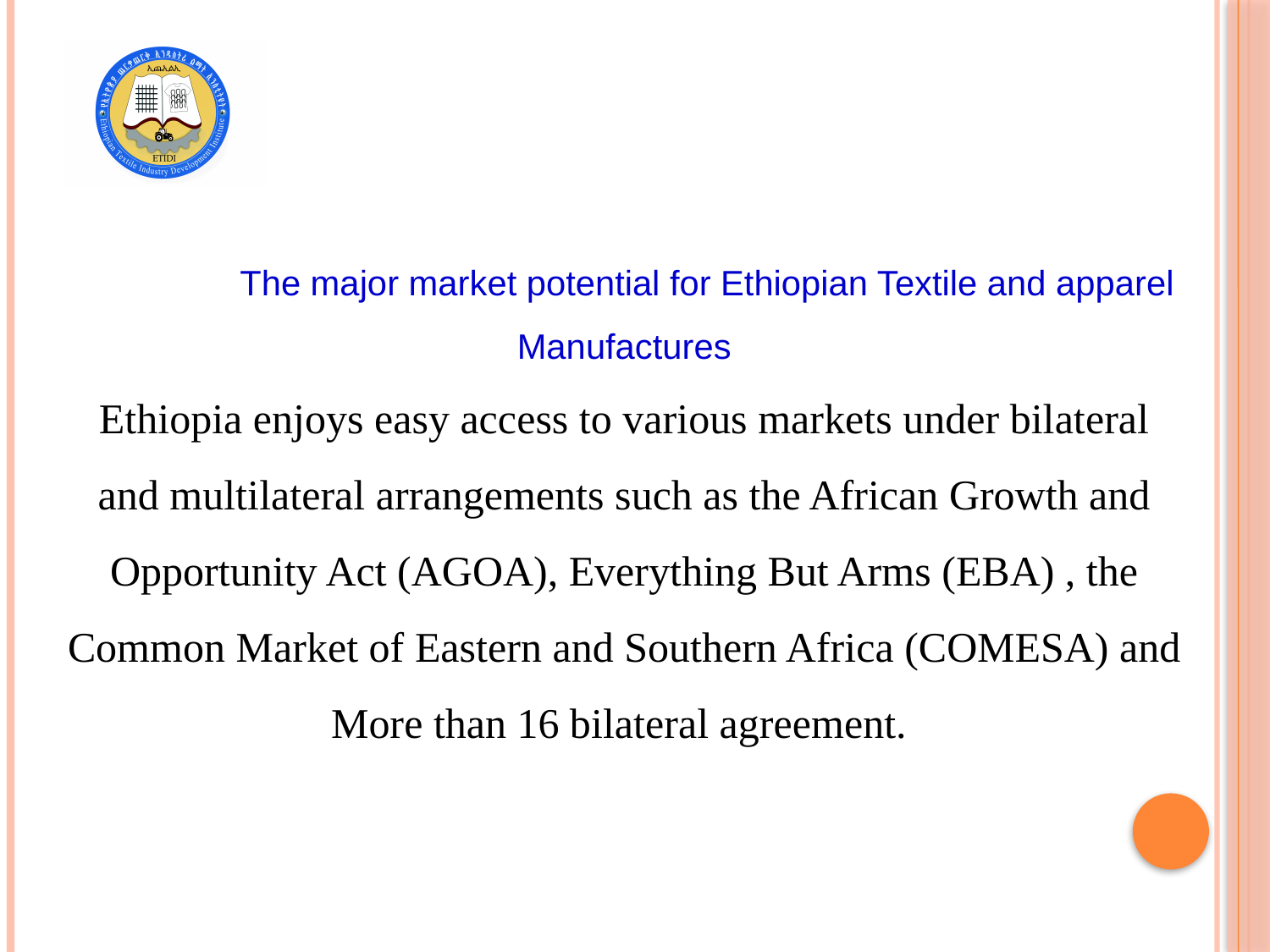

The major market potential for Ethiopian Textile and apparel Manufactures
Ethiopia enjoys easy access to various markets under bilateral and multilateral arrangements such as the African Growth and Opportunity Act (AGOA), Everything But Arms (EBA) , the Common Market of Eastern and Southern Africa (COMESA) and More than 16 bilateral agreement.